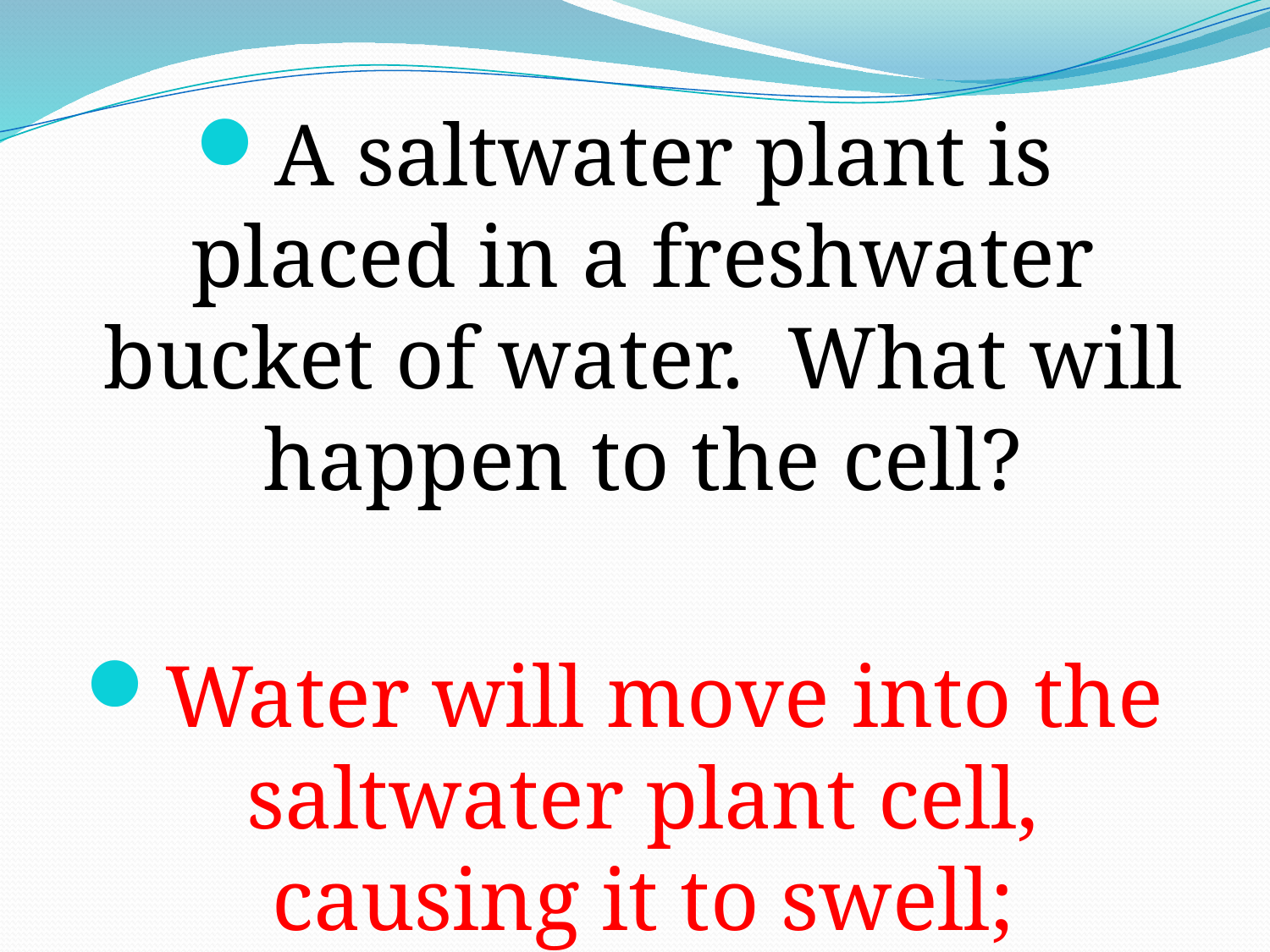

A saltwater plant is placed in a freshwater bucket of water.  What will happen to the cell?

Water will move into the saltwater plant cell, causing it to swell; hypotonic solution